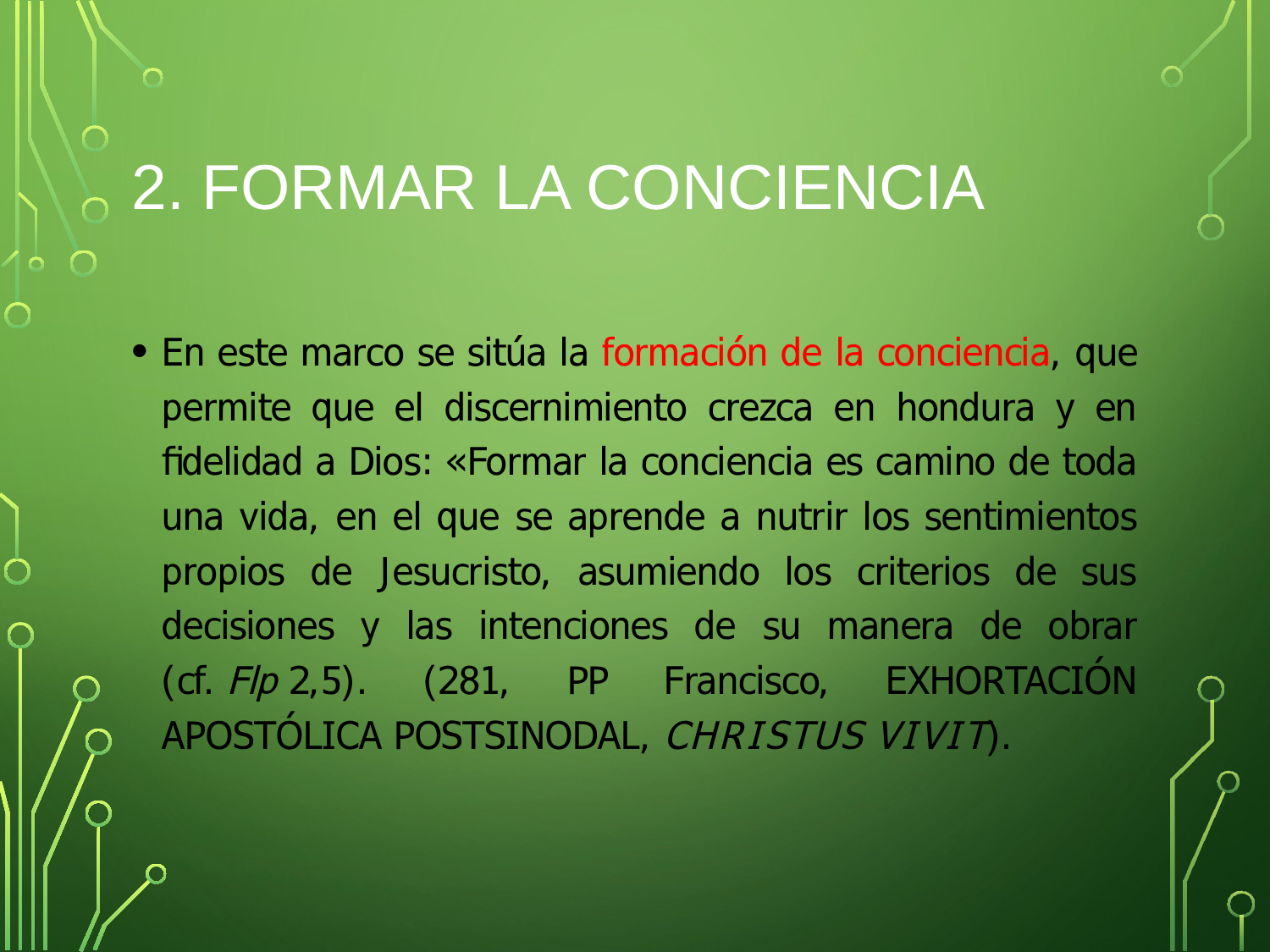

# 2. Formar la conciencia
En este marco se sitúa la formación de la conciencia, que permite que el discernimiento crezca en hondura y en fidelidad a Dios: «Formar la conciencia es camino de toda una vida, en el que se aprende a nutrir los sentimientos propios de Jesucristo, asumiendo los criterios de sus decisiones y las intenciones de su manera de obrar (cf. Flp 2,5). (281, PP Francisco, EXHORTACIÓN APOSTÓLICA POSTSINODAL, CHRISTUS VIVIT).